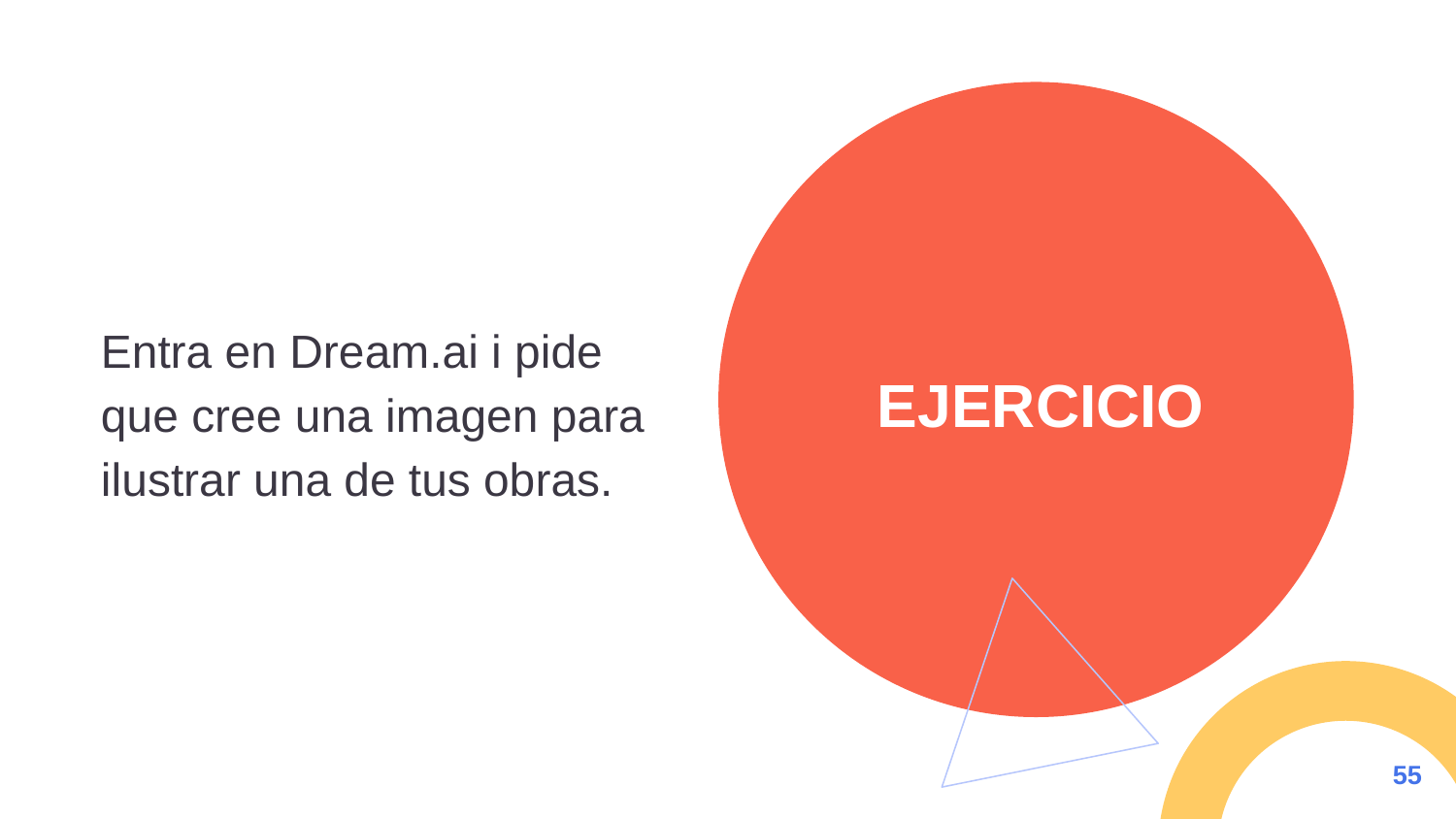

Entra en Dream.ai i pide que cree una imagen para ilustrar una de tus obras.
55